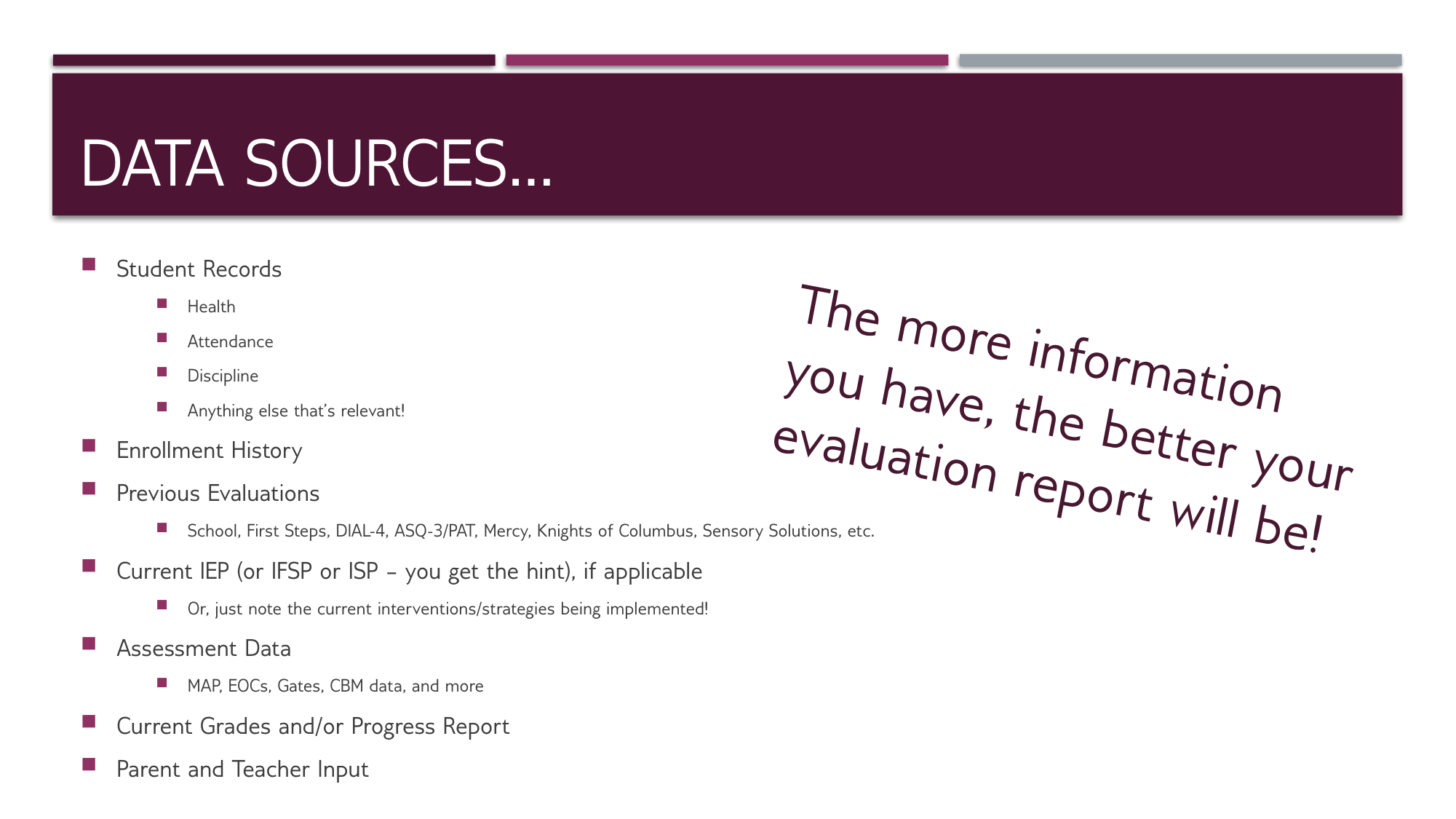

# Data sources…
Student Records
Health
Attendance
Discipline
Anything else that’s relevant!
Enrollment History
Previous Evaluations
School, First Steps, DIAL-4, ASQ-3/PAT, Mercy, Knights of Columbus, Sensory Solutions, etc.
Current IEP (or IFSP or ISP – you get the hint), if applicable
Or, just note the current interventions/strategies being implemented!
Assessment Data
MAP, EOCs, Gates, CBM data, and more
Current Grades and/or Progress Report
Parent and Teacher Input
The more information you have, the better your evaluation report will be!